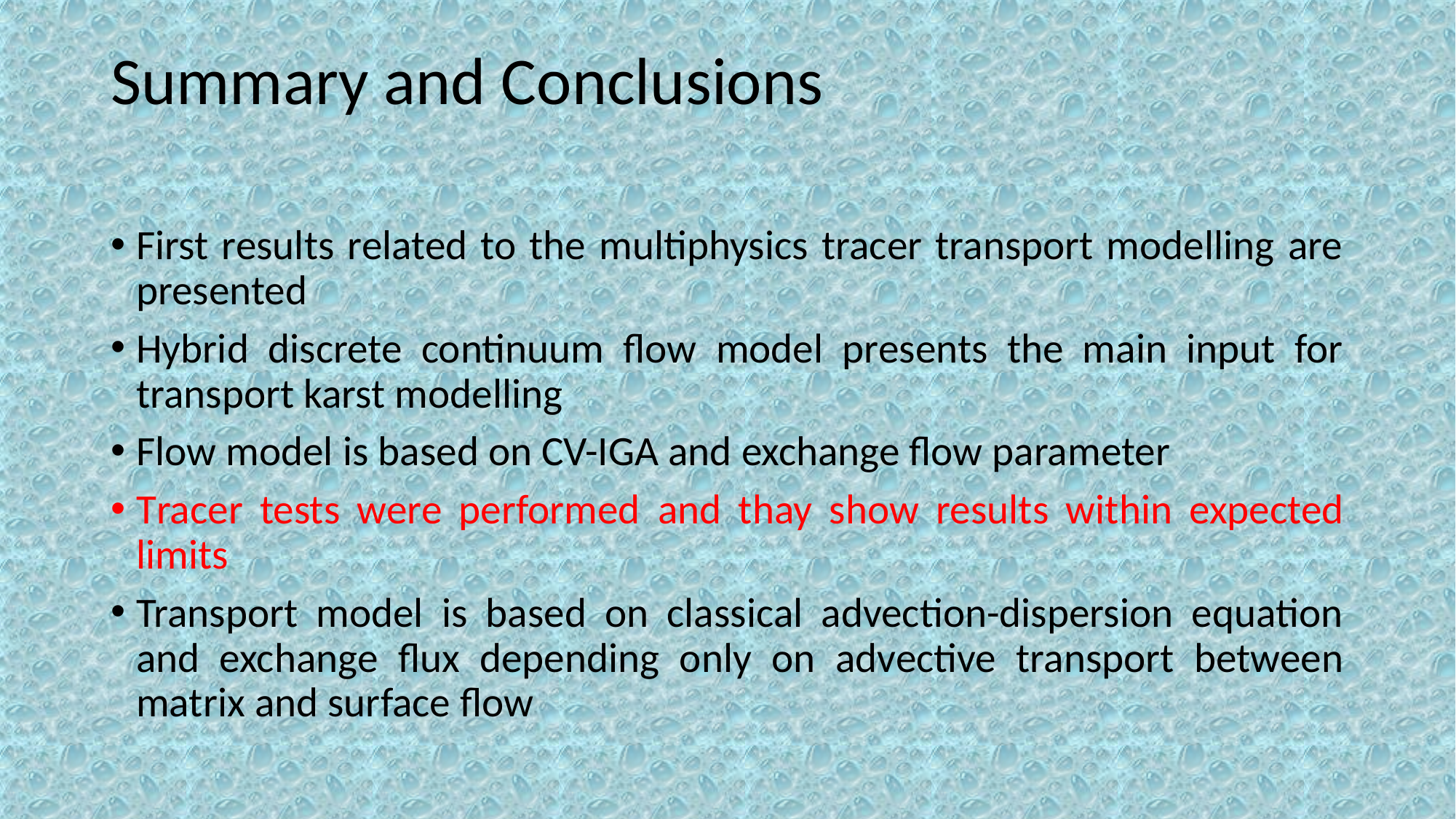

# Summary and Conclusions
First results related to the multiphysics tracer transport modelling are presented
Hybrid discrete continuum flow model presents the main input for transport karst modelling
Flow model is based on CV-IGA and exchange flow parameter
Tracer tests were performed and thay show results within expected limits
Transport model is based on classical advection-dispersion equation and exchange flux depending only on advective transport between matrix and surface flow